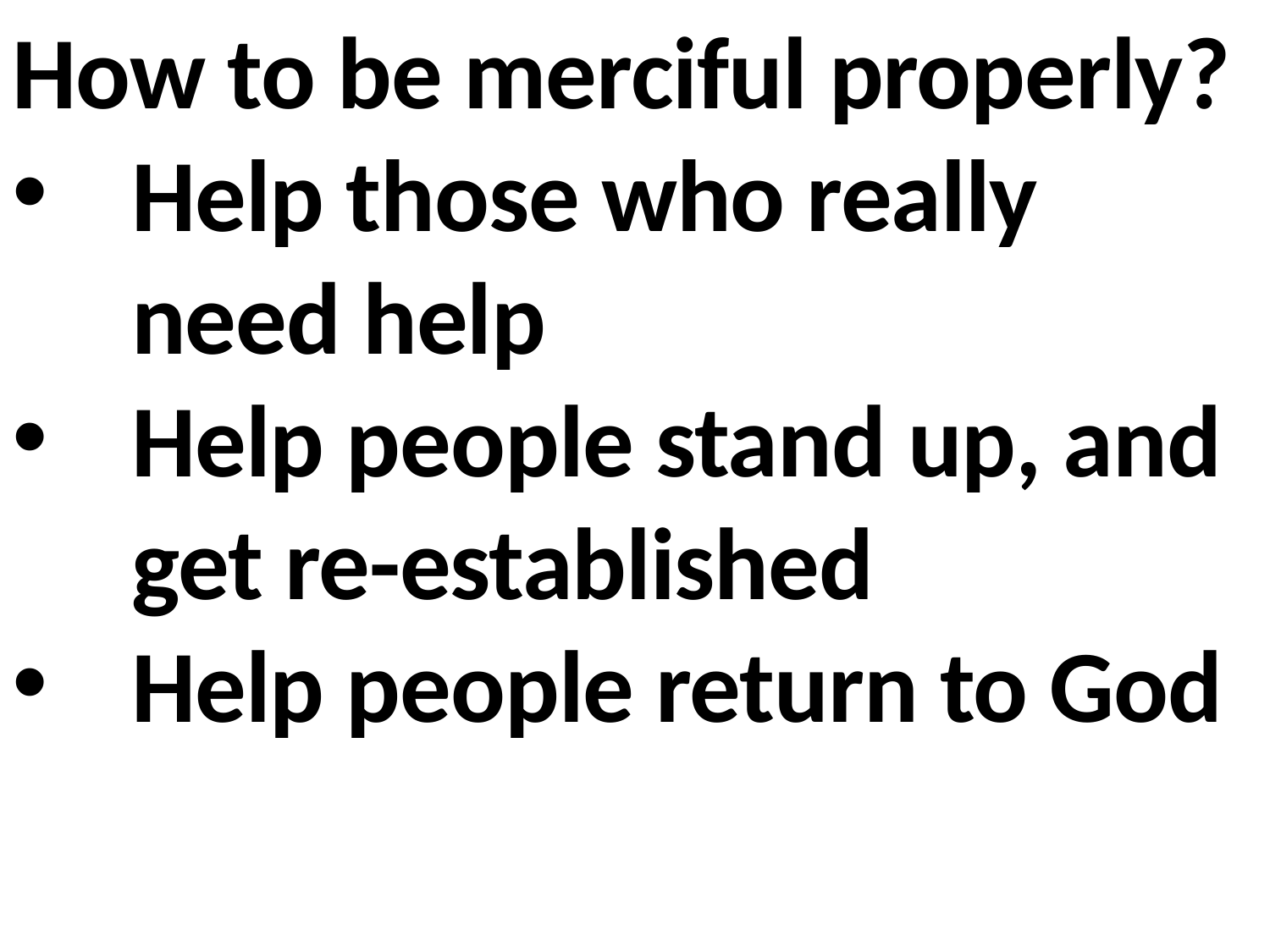

How to be merciful properly?
Help those who really need help
Help people stand up, and get re-established
Help people return to God